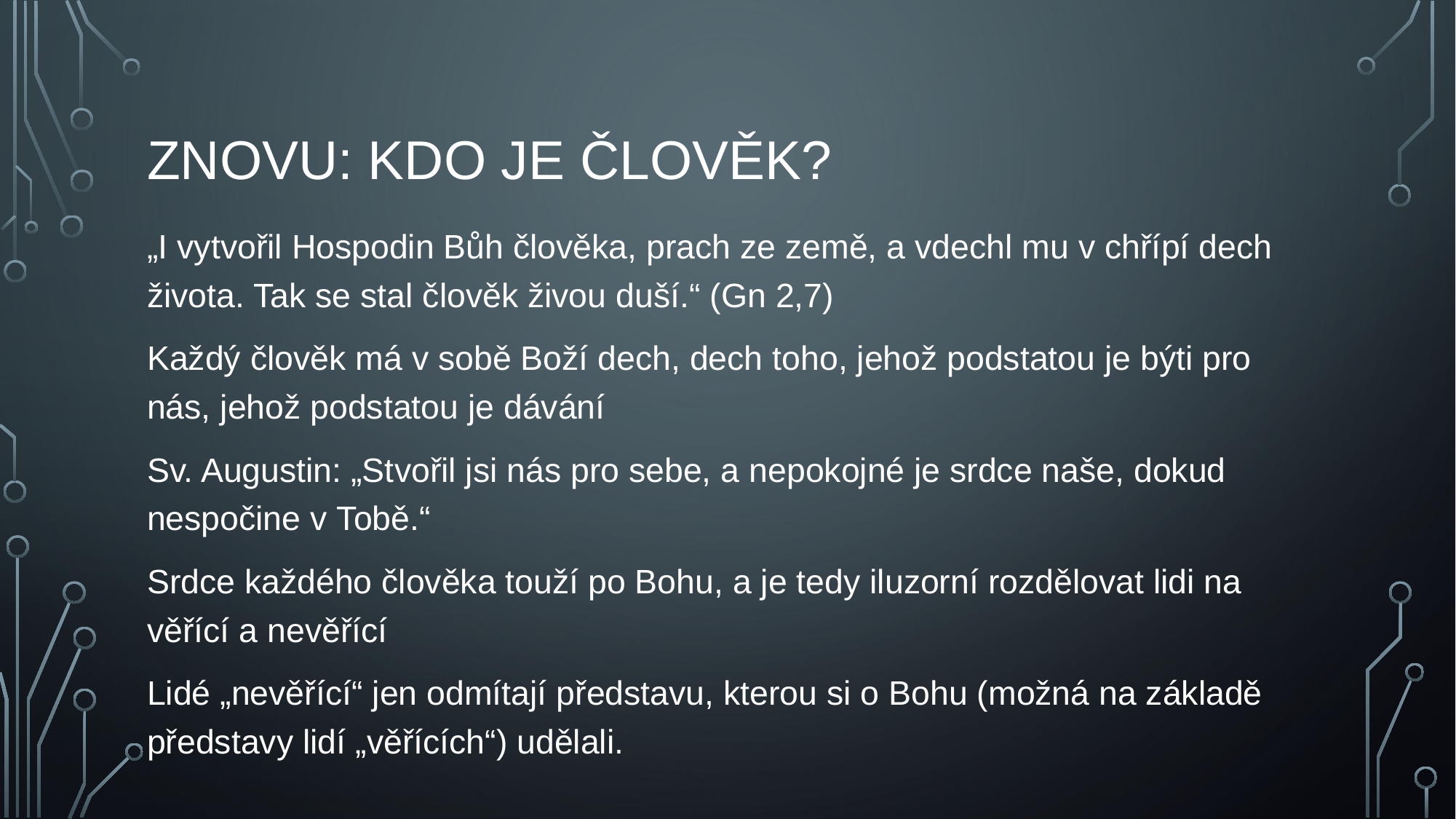

# Znovu: kdo je člověk?
„I vytvořil Hospodin Bůh člověka, prach ze země, a vdechl mu v chřípí dech života. Tak se stal člověk živou duší.“ (Gn 2,7)
Každý člověk má v sobě Boží dech, dech toho, jehož podstatou je býti pro nás, jehož podstatou je dávání
Sv. Augustin: „Stvořil jsi nás pro sebe, a nepokojné je srdce naše, dokud nespočine v Tobě.“
Srdce každého člověka touží po Bohu, a je tedy iluzorní rozdělovat lidi na věřící a nevěřící
Lidé „nevěřící“ jen odmítají představu, kterou si o Bohu (možná na základě představy lidí „věřících“) udělali.